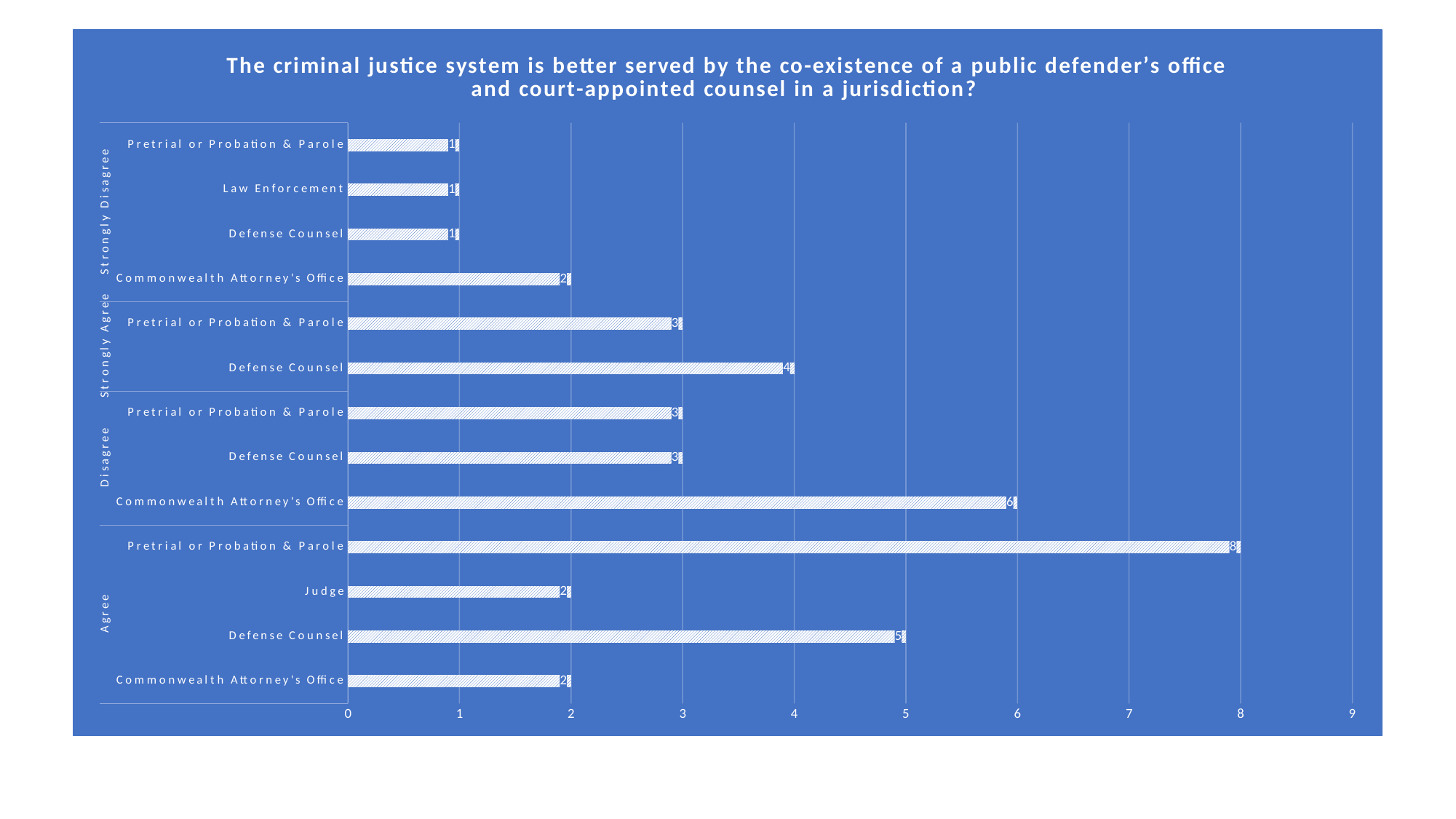

### Chart: The criminal justice system is better served by the co-existence of a public defender’s office and court-appointed counsel in a jurisdiction?

| Category | Total |
|---|---|
| Commonwealth Attorney's Office | 2.0 |
| Defense Counsel | 5.0 |
| Judge | 2.0 |
| Pretrial or Probation & Parole | 8.0 |
| Commonwealth Attorney's Office | 6.0 |
| Defense Counsel | 3.0 |
| Pretrial or Probation & Parole | 3.0 |
| Defense Counsel | 4.0 |
| Pretrial or Probation & Parole | 3.0 |
| Commonwealth Attorney's Office | 2.0 |
| Defense Counsel | 1.0 |
| Law Enforcement | 1.0 |
| Pretrial or Probation & Parole | 1.0 |